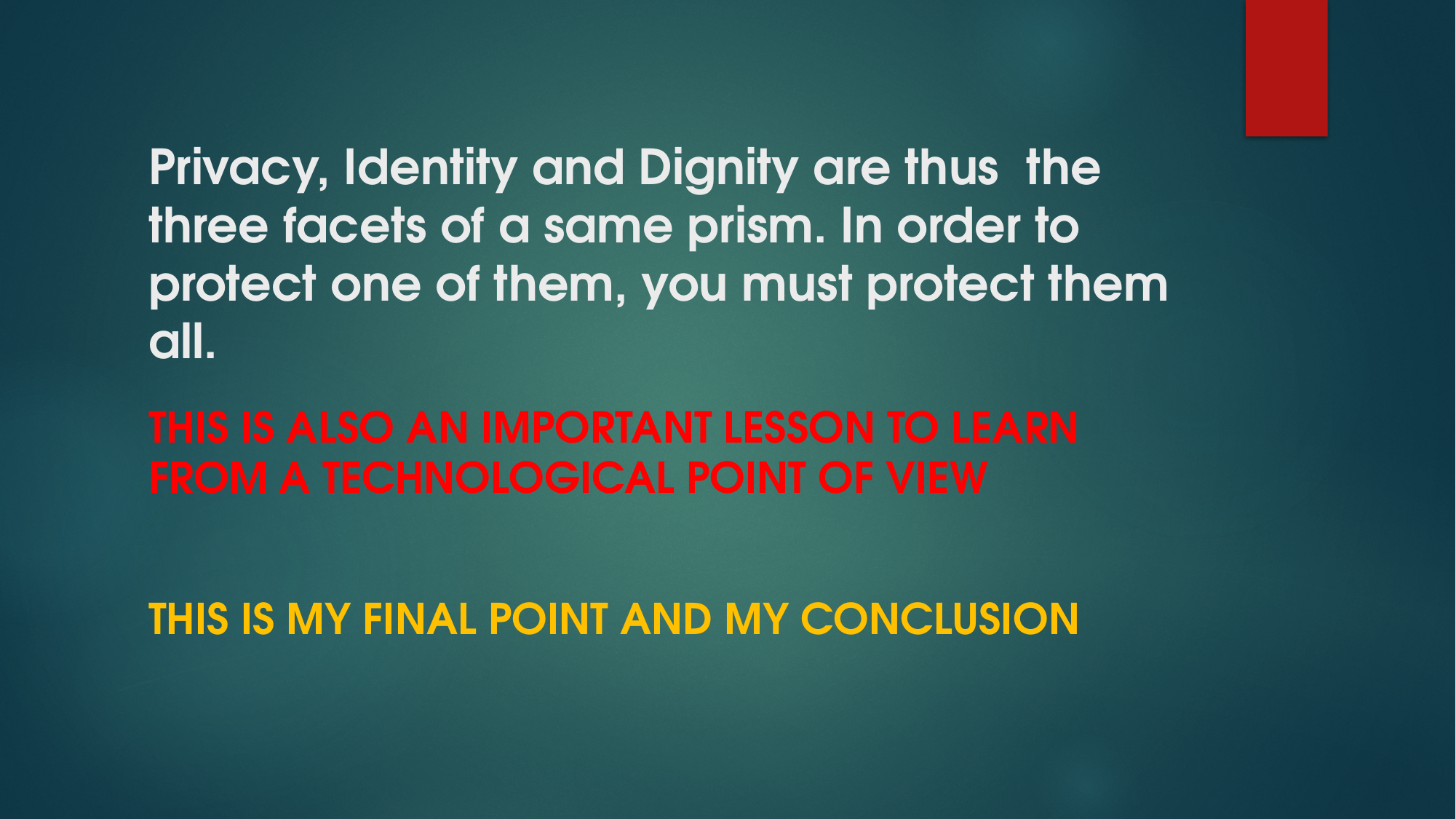

# Privacy, Identity and Dignity are thus  the three facets of a same prism. In order to protect one of them, you must protect them all.
This is also an important lesson to learn from a technological point of view
THIS IS MY FINAL POINT AND MY CONCLUSION